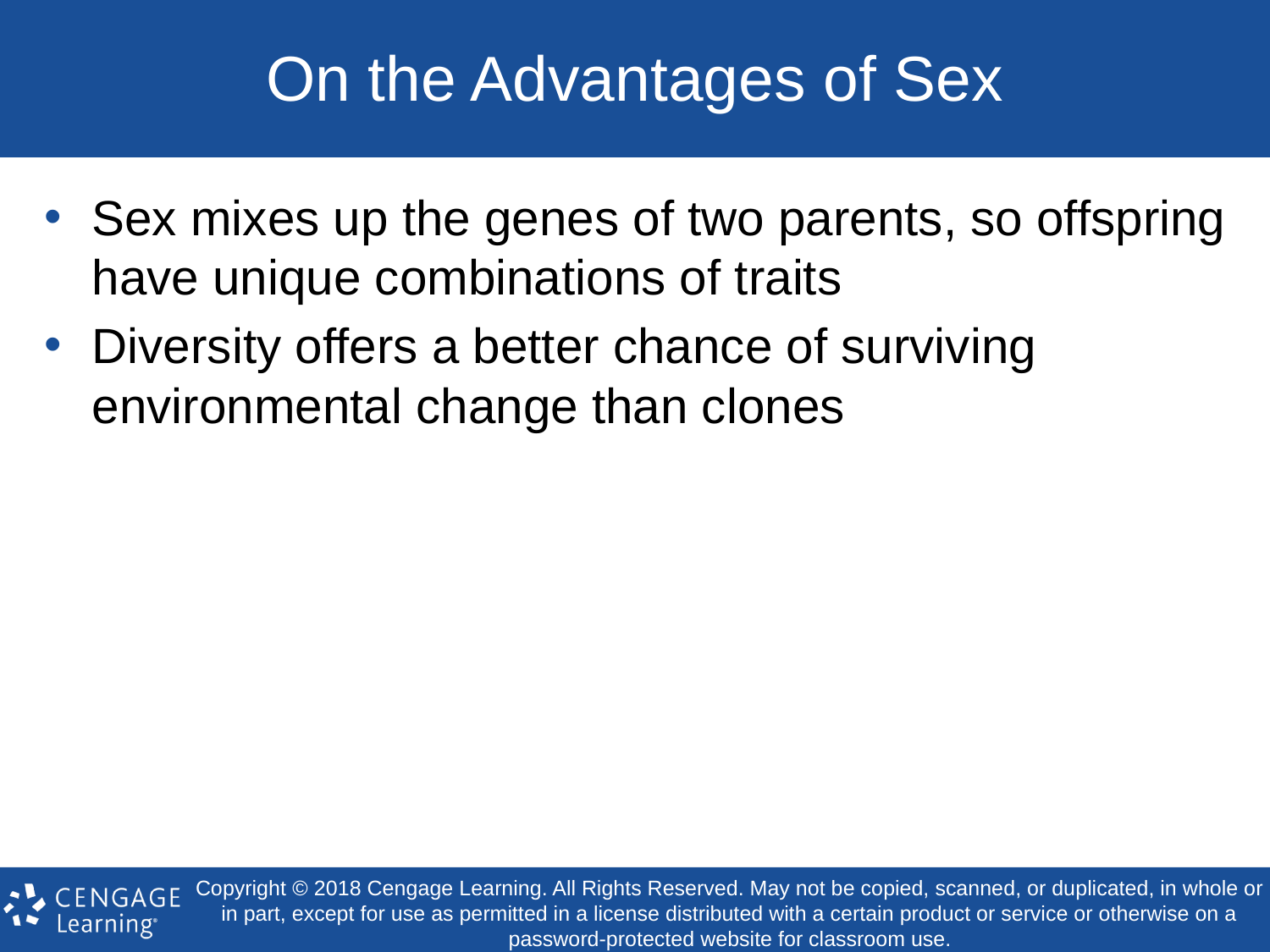

# On the Advantages of Sex
Sex mixes up the genes of two parents, so offspring have unique combinations of traits
Diversity offers a better chance of surviving environmental change than clones